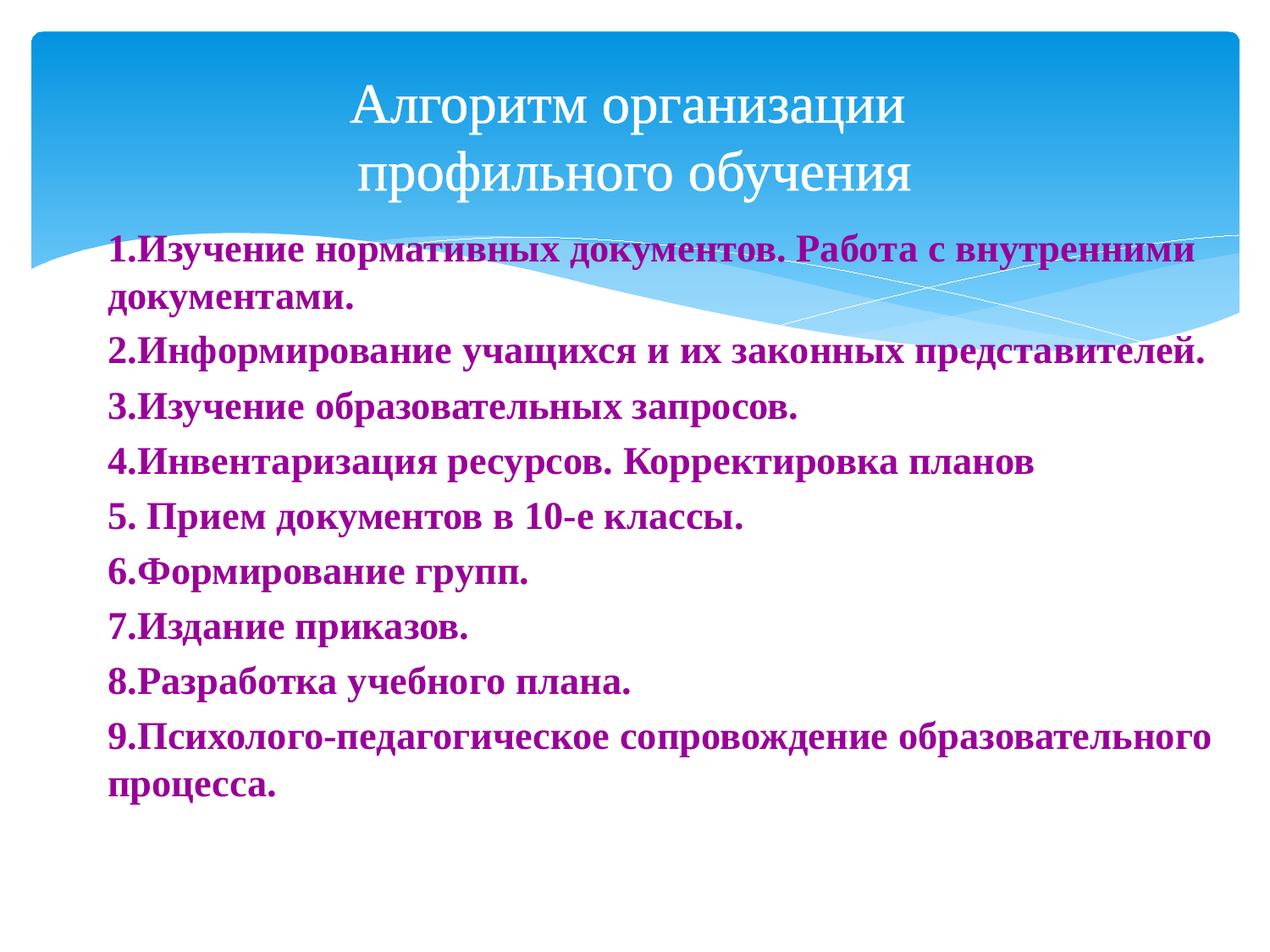

# Алгоритм организации профильного обучения
1.Изучение нормативных документов. Работа с внутренними документами.
2.Информирование учащихся и их законных представителей.
3.Изучение образовательных запросов.
4.Инвентаризация ресурсов. Корректировка планов
5. Прием документов в 10-е классы.
6.Формирование групп.
7.Издание приказов.
8.Разработка учебного плана.
9.Психолого-педагогическое сопровождение образовательного процесса.